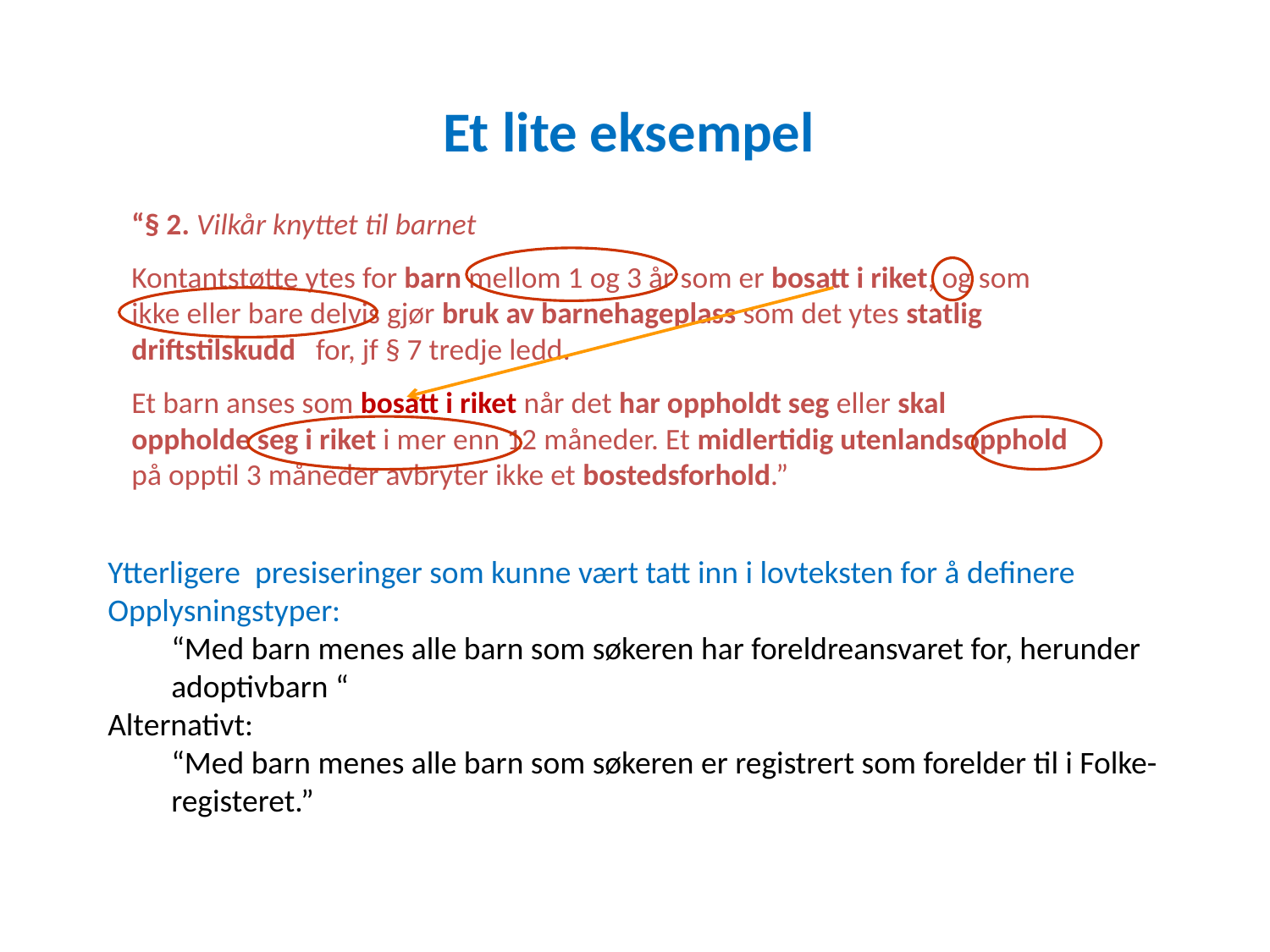

Et lite eksempel
“§ 2. Vilkår knyttet til barnet
Kontantstøtte ytes for barn mellom 1 og 3 år som er bosatt i riket, og som ikke eller bare delvis gjør bruk av barnehageplass som det ytes statlig driftstilskudd   for, jf § 7 tredje ledd.
Et barn anses som bosatt i riket når det har oppholdt seg eller skal oppholde seg i riket i mer enn 12 måneder. Et midlertidig utenlandsopphold på opptil 3 måneder avbryter ikke et bostedsforhold.”

Ytterligere  presiseringer som kunne vært tatt inn i lovteksten for å definere
Opplysningstyper:
“Med barn menes alle barn som søkeren har foreldreansvaret for, herunder
adoptivbarn “
Alternativt:
“Med barn menes alle barn som søkeren er registrert som forelder til i Folke-
registeret.”